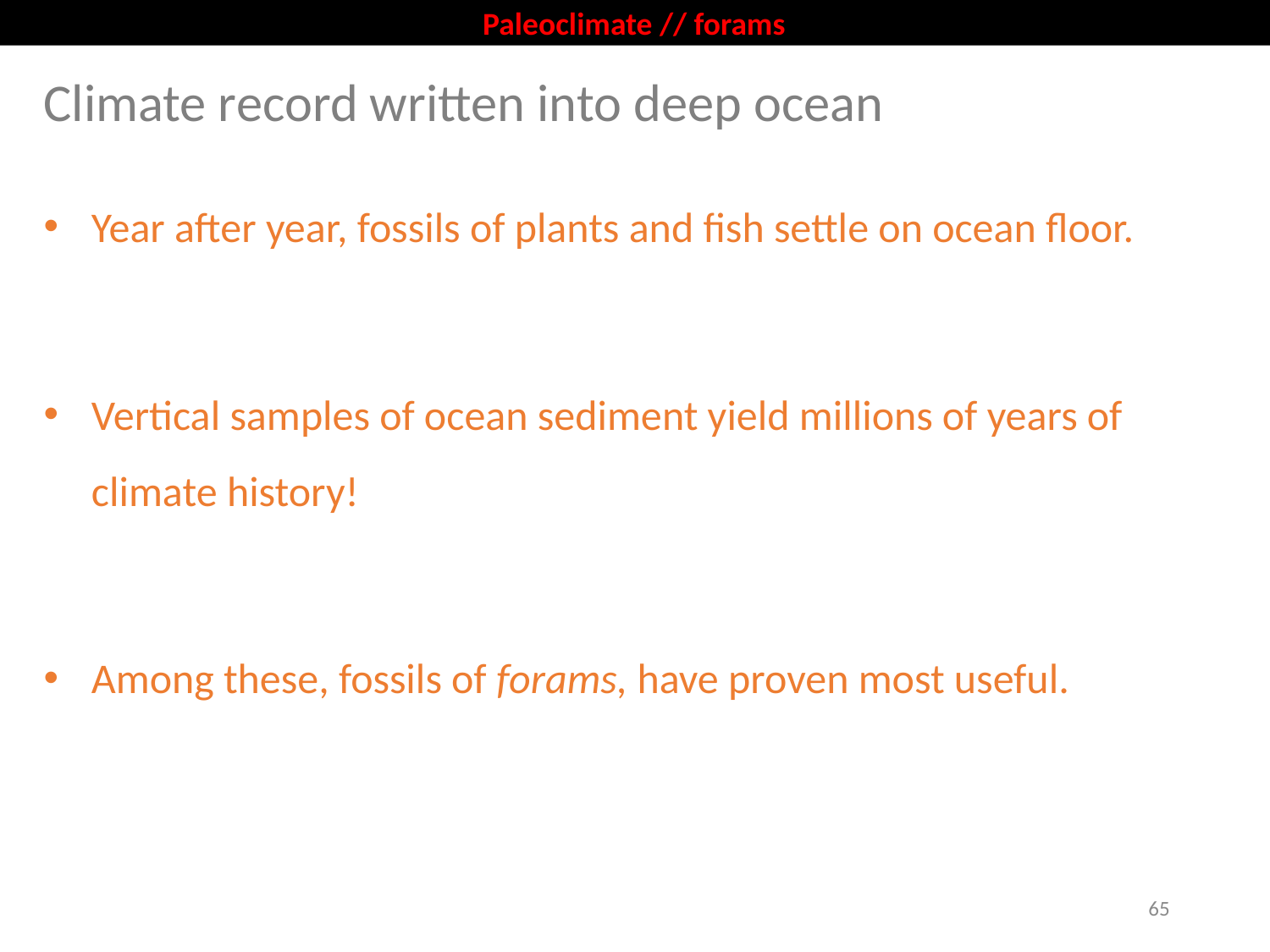

Paleoclimate // forams
# Climate record written into deep ocean
Year after year, fossils of plants and fish settle on ocean floor.

Vertical samples of ocean sediment yield millions of years of climate history!

Among these, fossils of forams, have proven most useful.
65